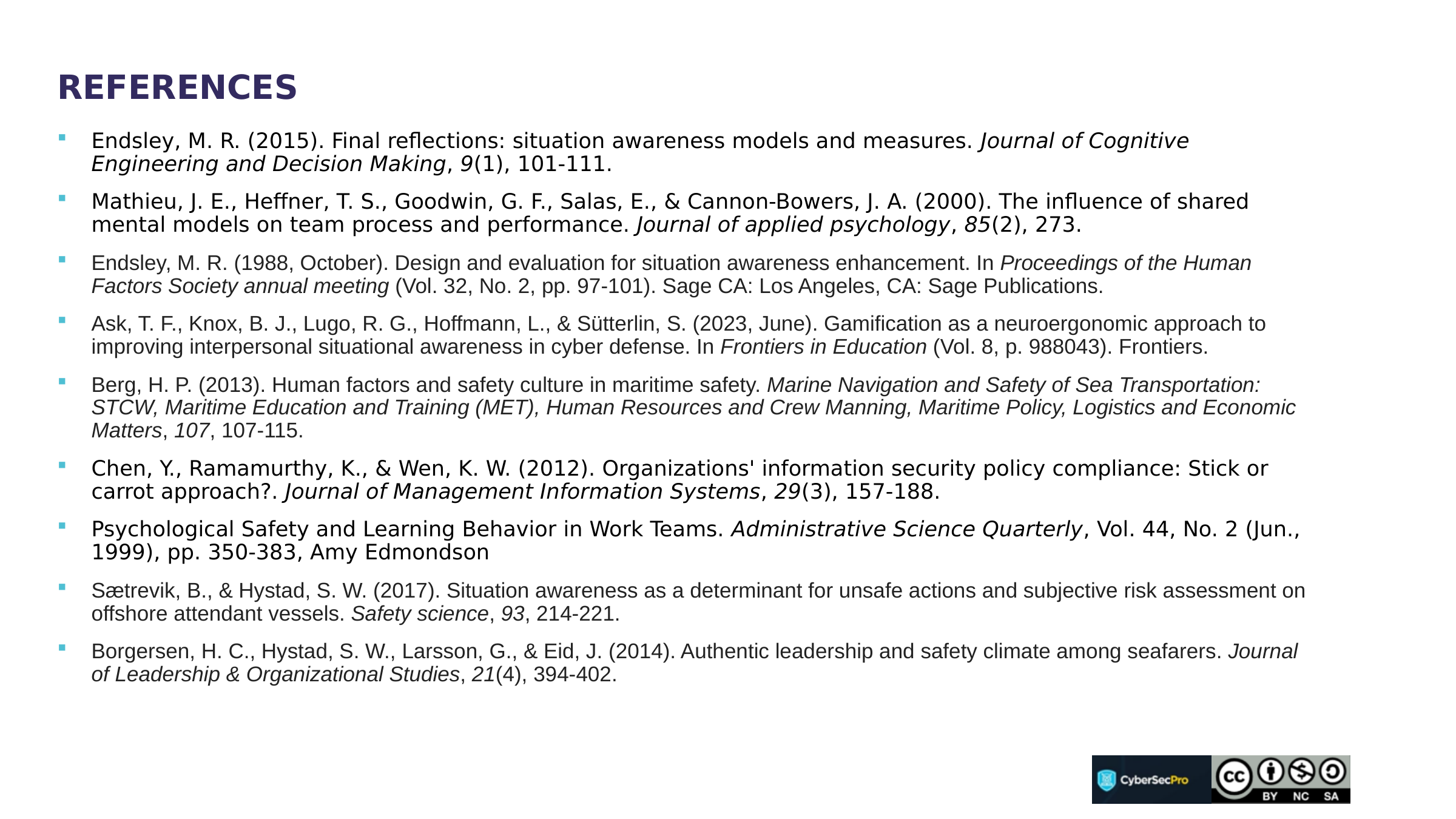

References

Endsley, M. R. (2015). Final reflections: situation awareness models and measures. Journal of Cognitive Engineering and Decision Making, 9(1), 101-111.
Mathieu, J. E., Heffner, T. S., Goodwin, G. F., Salas, E., & Cannon-Bowers, J. A. (2000). The influence of shared mental models on team process and performance. Journal of applied psychology, 85(2), 273.
Endsley, M. R. (1988, October). Design and evaluation for situation awareness enhancement. In Proceedings of the Human Factors Society annual meeting (Vol. 32, No. 2, pp. 97-101). Sage CA: Los Angeles, CA: Sage Publications.
Ask, T. F., Knox, B. J., Lugo, R. G., Hoffmann, L., & Sütterlin, S. (2023, June). Gamification as a neuroergonomic approach to improving interpersonal situational awareness in cyber defense. In Frontiers in Education (Vol. 8, p. 988043). Frontiers.
Berg, H. P. (2013). Human factors and safety culture in maritime safety. Marine Navigation and Safety of Sea Transportation: STCW, Maritime Education and Training (MET), Human Resources and Crew Manning, Maritime Policy, Logistics and Economic Matters, 107, 107-115.
Chen, Y., Ramamurthy, K., & Wen, K. W. (2012). Organizations' information security policy compliance: Stick or carrot approach?. Journal of Management Information Systems, 29(3), 157-188.
Psychological Safety and Learning Behavior in Work Teams. Administrative Science Quarterly, Vol. 44, No. 2 (Jun., 1999), pp. 350-383, Amy Edmondson
Sætrevik, B., & Hystad, S. W. (2017). Situation awareness as a determinant for unsafe actions and subjective risk assessment on offshore attendant vessels. Safety science, 93, 214-221.
Borgersen, H. C., Hystad, S. W., Larsson, G., & Eid, J. (2014). Authentic leadership and safety climate among seafarers. Journal of Leadership & Organizational Studies, 21(4), 394-402.